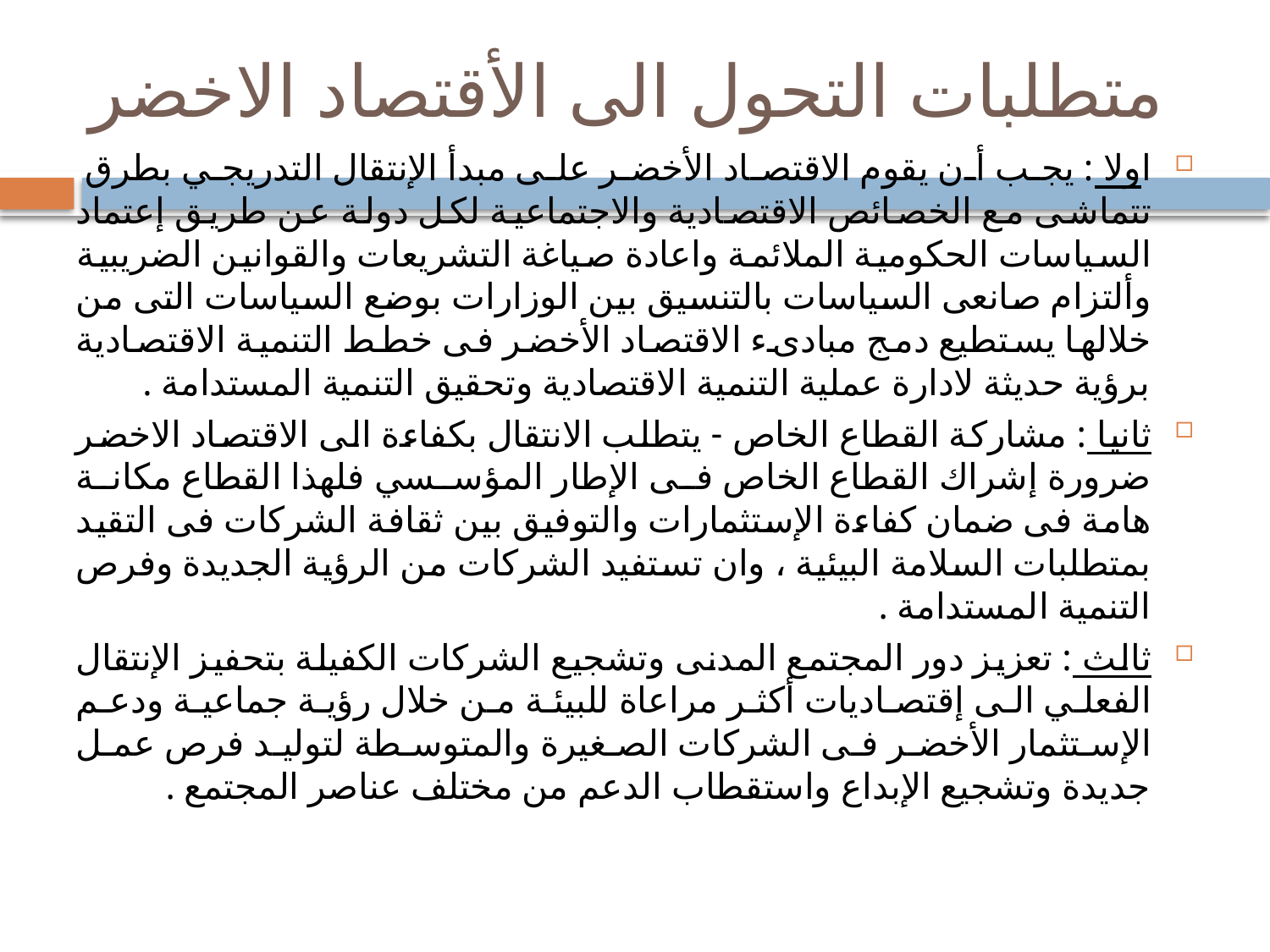

# متطلبات التحول الى الأقتصاد الاخضر
اولا : يجب أن يقوم الاقتصاد الأخضر على مبدأ الإنتقال التدريجي بطرق  تتماشى مع الخصائص الاقتصادية والاجتماعية لكل دولة عن طريق إعتماد السياسات الحكومية الملائمة واعادة صياغة التشريعات والقوانين الضريبية وألتزام صانعى السياسات بالتنسيق بين الوزارات بوضع السياسات التى من خلالها يستطيع دمج مبادىء الاقتصاد الأخضر فى خطط التنمية الاقتصادية برؤية حديثة لادارة عملية التنمية الاقتصادية وتحقيق التنمية المستدامة .
ثانيا : مشاركة القطاع الخاص - يتطلب الانتقال بكفاءة الى الاقتصاد الاخضر ضرورة إشراك القطاع الخاص فى الإطار المؤسسي فلهذا القطاع مكانة هامة فى ضمان كفاءة الإستثمارات والتوفيق بين ثقافة الشركات فى التقيد بمتطلبات السلامة البيئية ، وان تستفيد الشركات من الرؤية الجديدة وفرص التنمية المستدامة .
ثالث : تعزيز دور المجتمع المدنى وتشجيع الشركات الكفيلة بتحفيز الإنتقال الفعلي الى إقتصاديات أكثر مراعاة للبيئة من خلال رؤية جماعية ودعم الإستثمار الأخضر فى الشركات الصغيرة والمتوسطة لتوليد فرص عمل جديدة وتشجيع الإبداع واستقطاب الدعم من مختلف عناصر المجتمع .